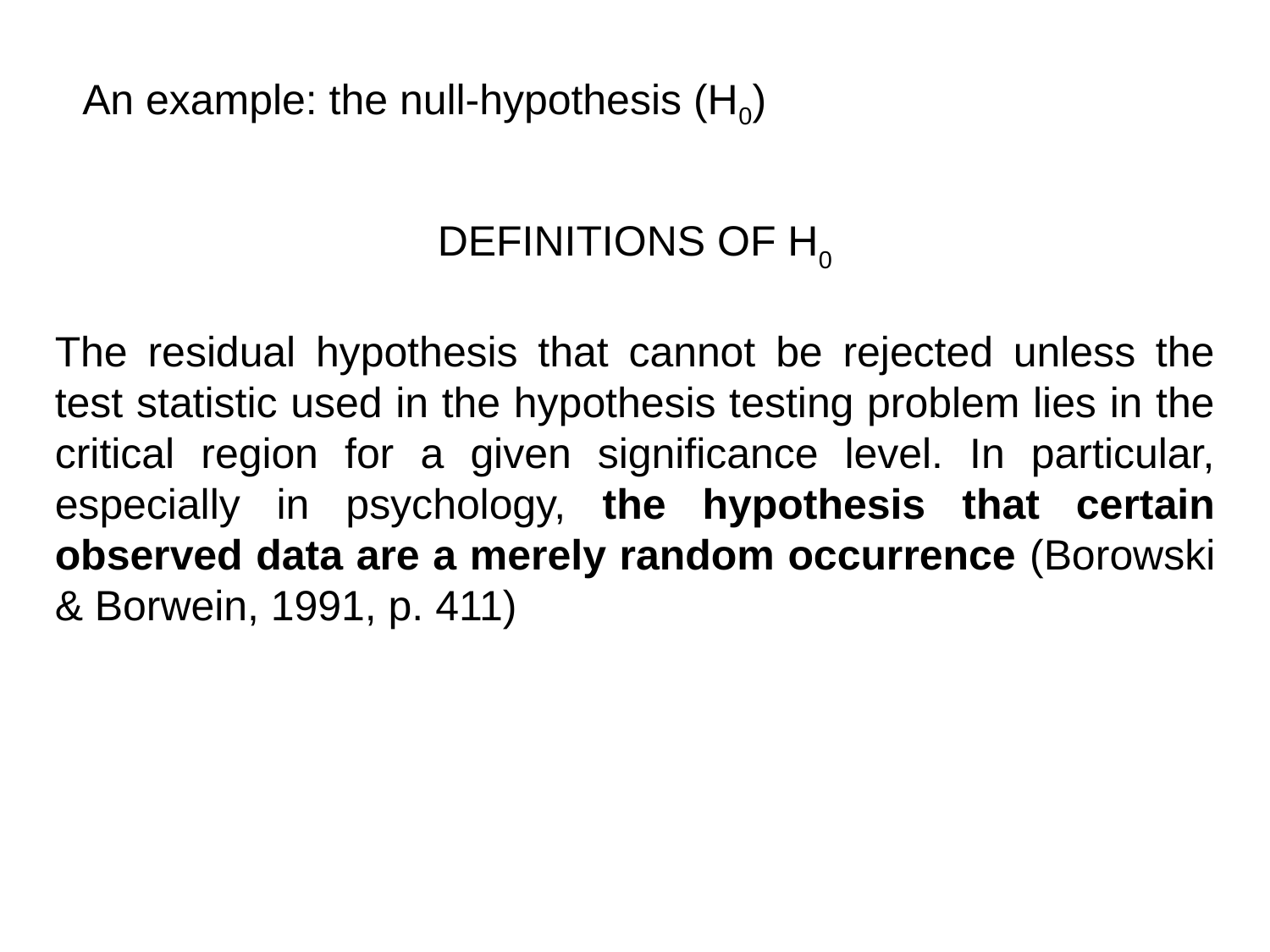

An example: the null-hypothesis (H0)
DEFINITIONS OF H0

The residual hypothesis that cannot be rejected unless the test statistic used in the hypothesis testing problem lies in the critical region for a given significance level. In particular, especially in psychology, the hypothesis that certain observed data are a merely random occurrence (Borowski & Borwein, 1991, p. 411)